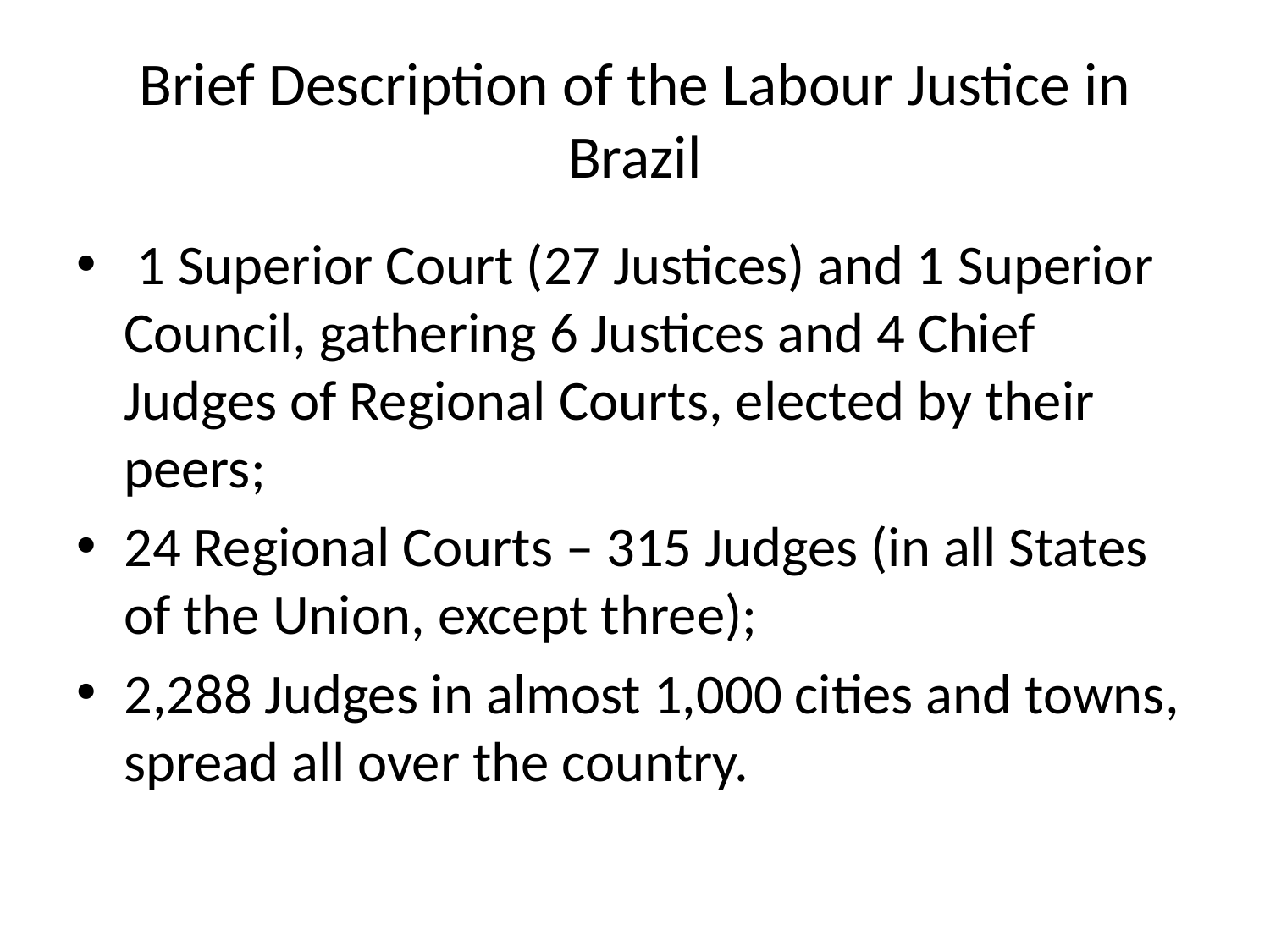

# Brief Description of the Labour Justice in Brazil
 1 Superior Court (27 Justices) and 1 Superior Council, gathering 6 Justices and 4 Chief Judges of Regional Courts, elected by their peers;
24 Regional Courts – 315 Judges (in all States of the Union, except three);
2,288 Judges in almost 1,000 cities and towns, spread all over the country.